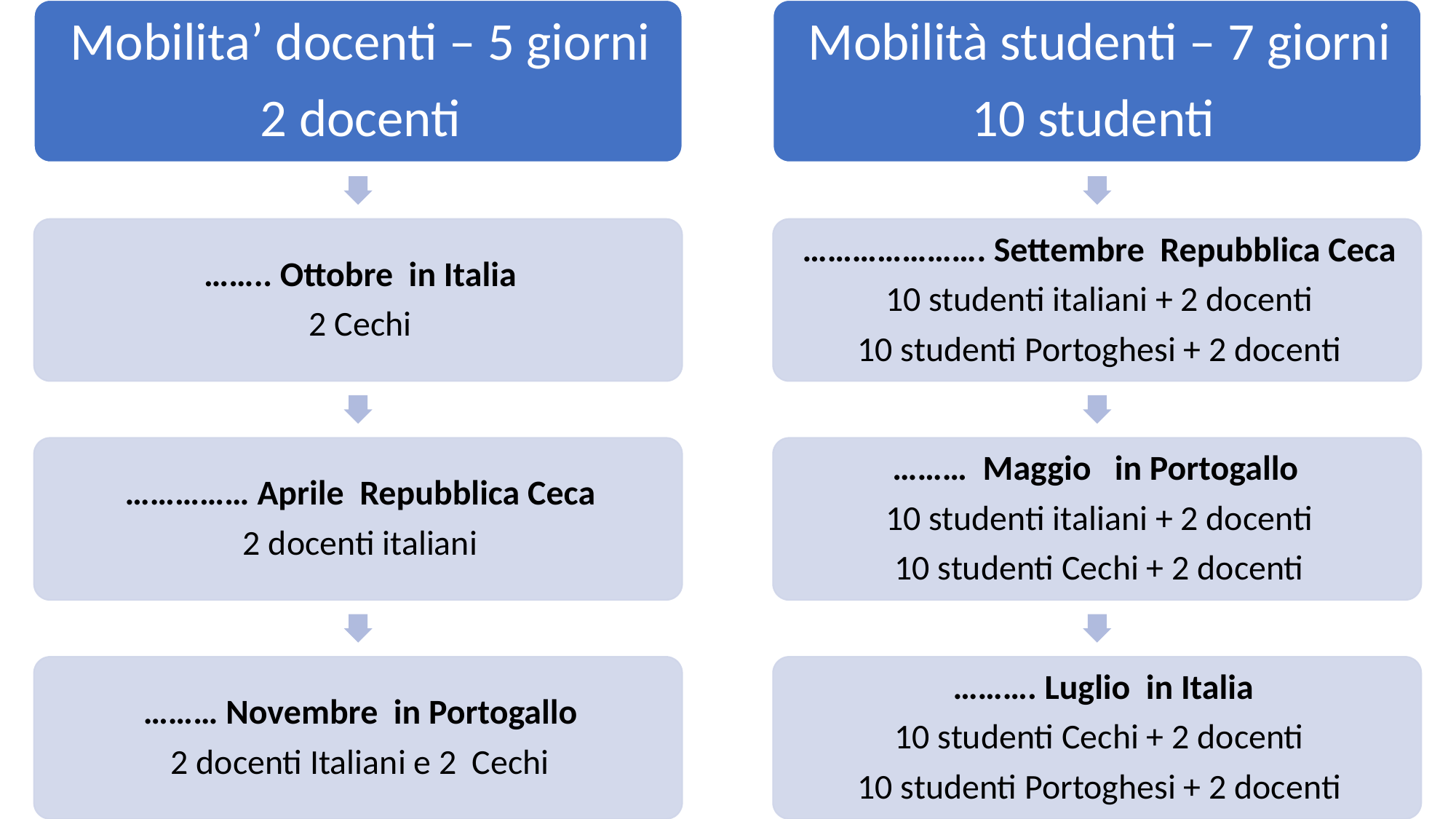

Mobilita’ docenti – 5 giorni
2 docenti
…….. Ottobre  in Italia
 2 Cechi
…………… Aprile  Repubblica Ceca
2 docenti italiani
……… Novembre  in Portogallo
2 docenti Italiani e 2  Cechi
Mobilità studenti – 7 giorni
10 studenti
…………………. Settembre  Repubblica Ceca
10 studenti italiani + 2 docenti
10 studenti Portoghesi + 2 docenti
………  Maggio   in Portogallo
10 studenti italiani + 2 docenti
10 studenti Cechi + 2 docenti
 ………. Luglio  in Italia
10 studenti Cechi + 2 docenti
10 studenti Portoghesi + 2 docenti